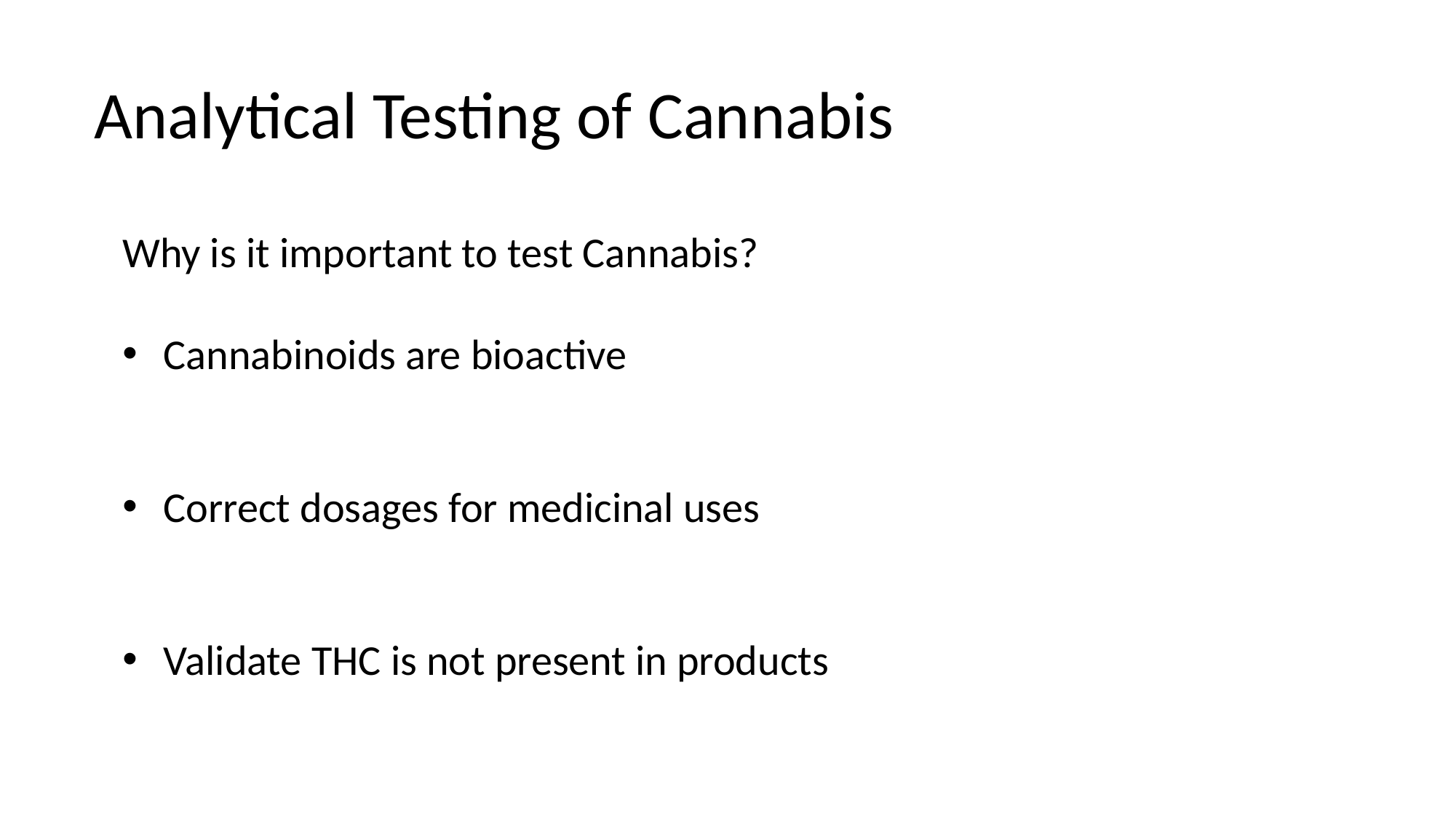

Analytical Testing of Cannabis
Why is it important to test Cannabis?

Cannabinoids are bioactive

Correct dosages for medicinal uses

Validate THC is not present in products